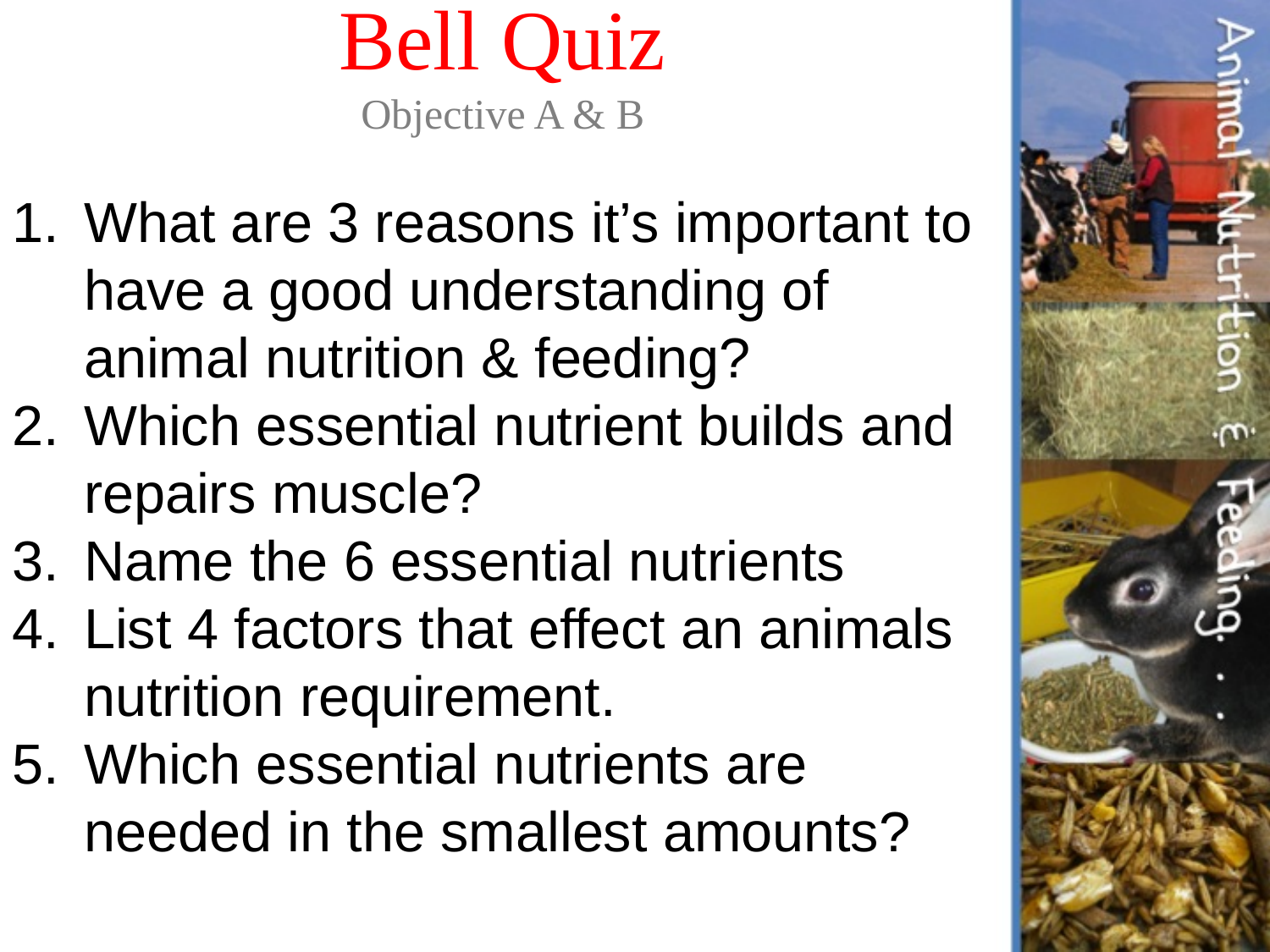

Bell Quiz
Objective A & B

What are 3 reasons it’s important to have a good understanding of animal nutrition & feeding?
Which essential nutrient builds and repairs muscle?
Name the 6 essential nutrients
List 4 factors that effect an animals nutrition requirement.
Which essential nutrients are needed in the smallest amounts?